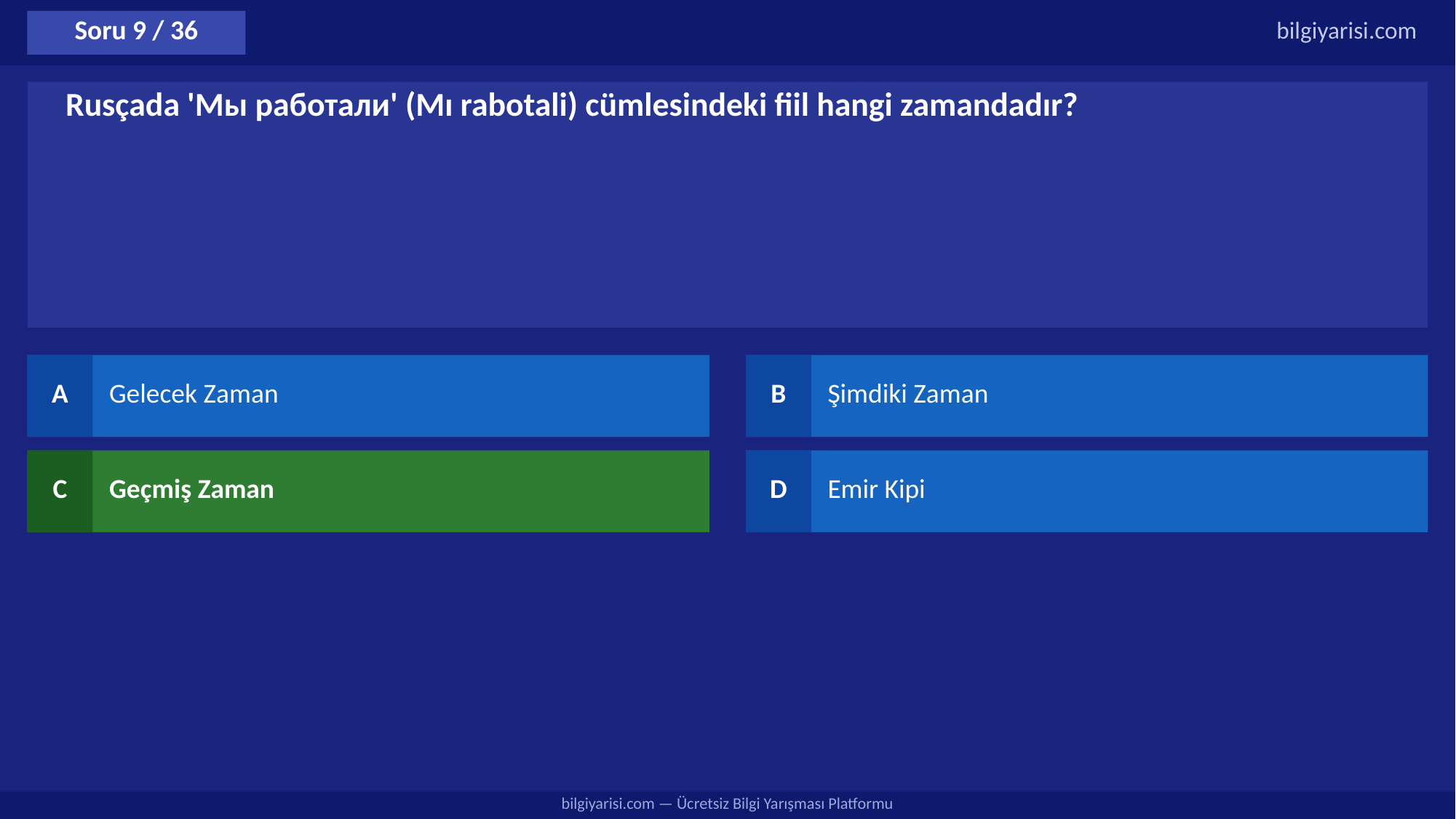

Soru 9 / 36
bilgiyarisi.com

Rusçada 'Мы работали' (Mı rabotali) cümlesindeki fiil hangi zamandadır?

A
Gelecek Zaman

B
Şimdiki Zaman

C
Geçmiş Zaman

D
Emir Kipi
bilgiyarisi.com — Ücretsiz Bilgi Yarışması Platformu